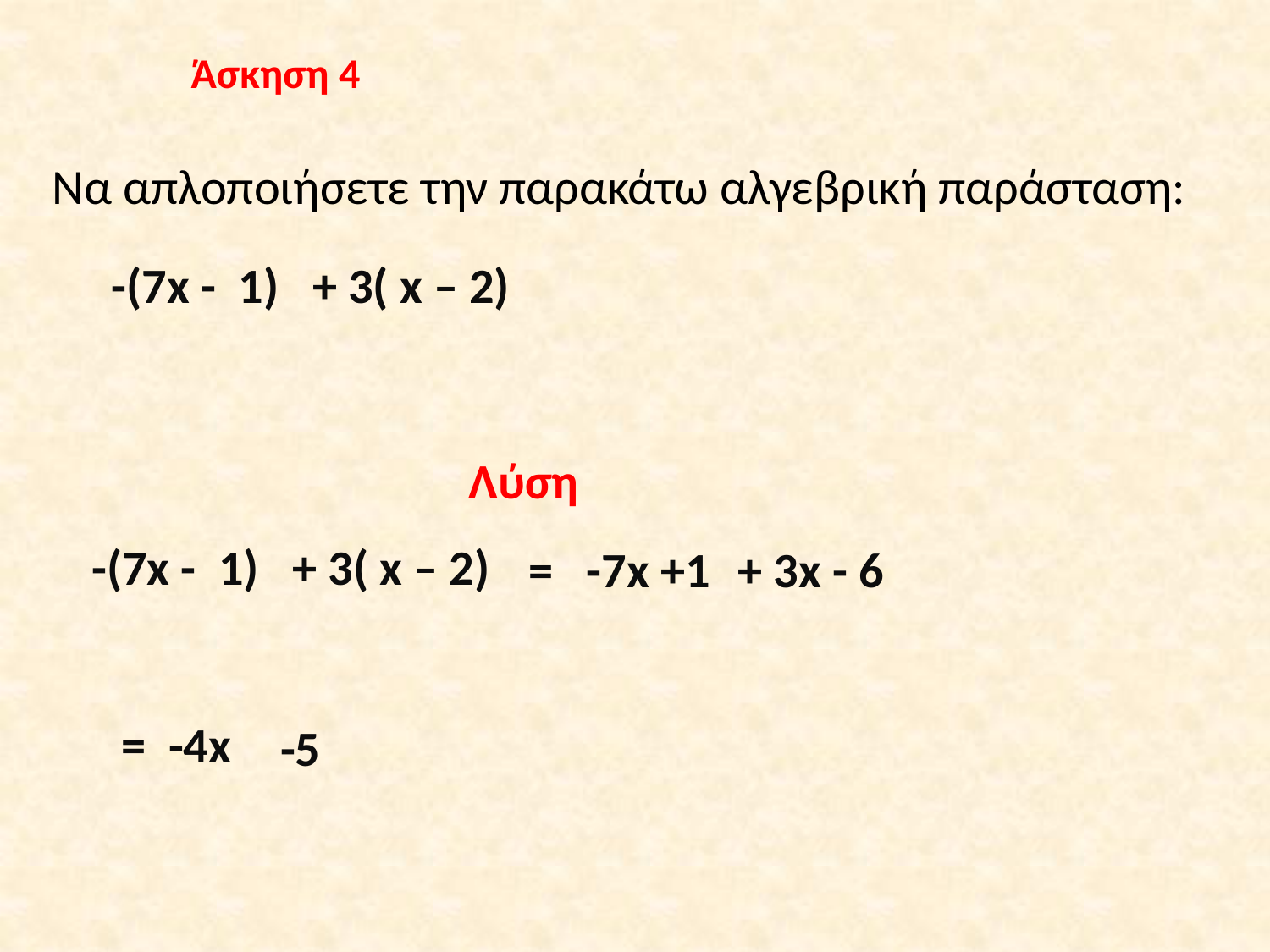

Άσκηση 4
Να απλοποιήσετε την παρακάτω αλγεβρική παράσταση:
-(7x -  1)   + 3( x – 2)
Λύση
-(7x -  1)   + 3( x – 2)
=   -7x +1
+ 3x - 6
=  -4x
-5